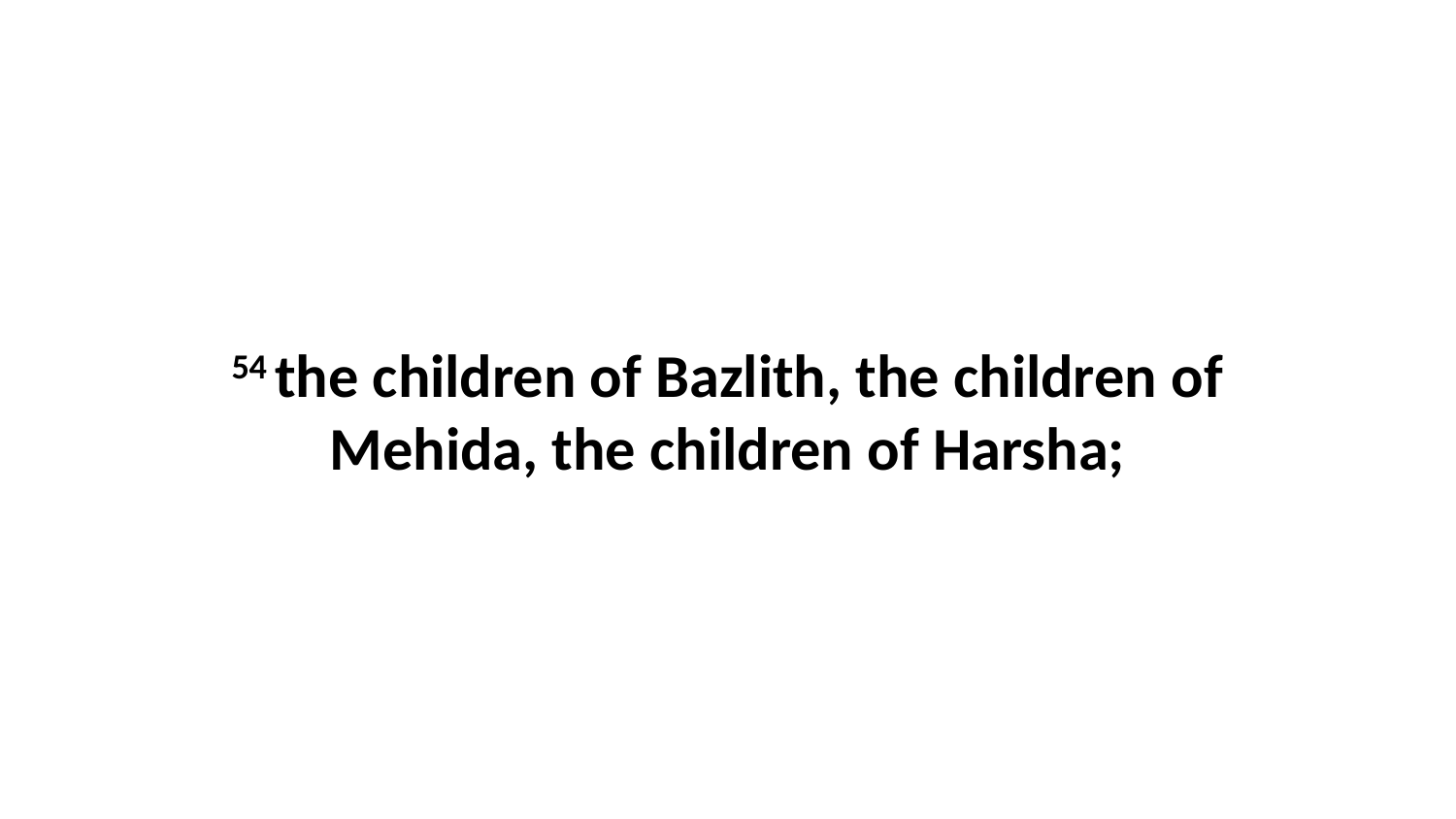

54 the children of Bazlith, the children of Mehida, the children of Harsha;